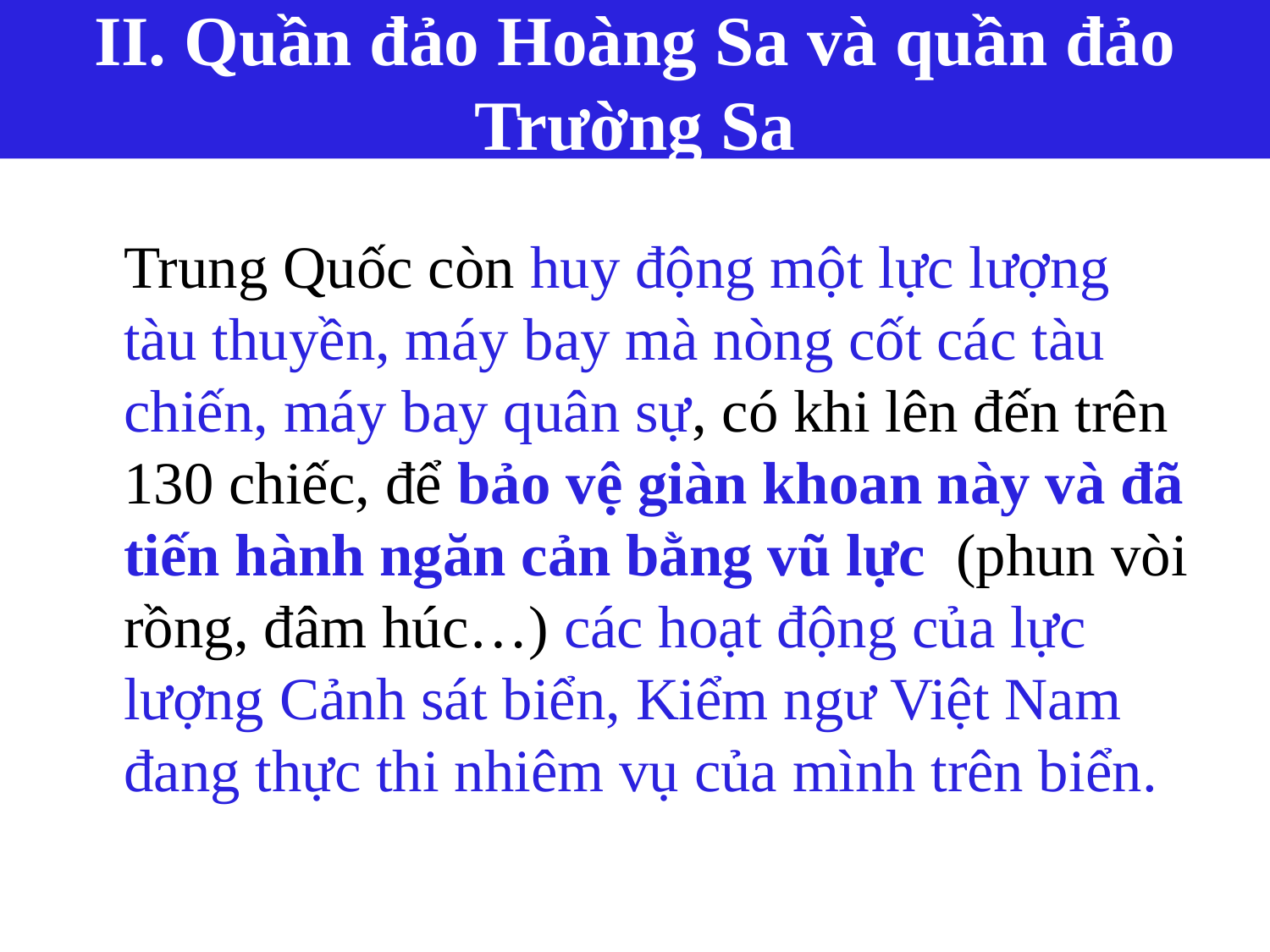

II. Quần đảo Hoàng Sa và quần đảo Trường Sa
 	Trung Quốc còn huy động một lực lượng tàu thuyền, máy bay mà nòng cốt các tàu chiến, máy bay quân sự, có khi lên đến trên 130 chiếc, để bảo vệ giàn khoan này và đã tiến hành ngăn cản bằng vũ lực  (phun vòi rồng, đâm húc…) các hoạt động của lực lượng Cảnh sát biển, Kiểm ngư Việt Nam đang thực thi nhiêm vụ của mình trên biển.